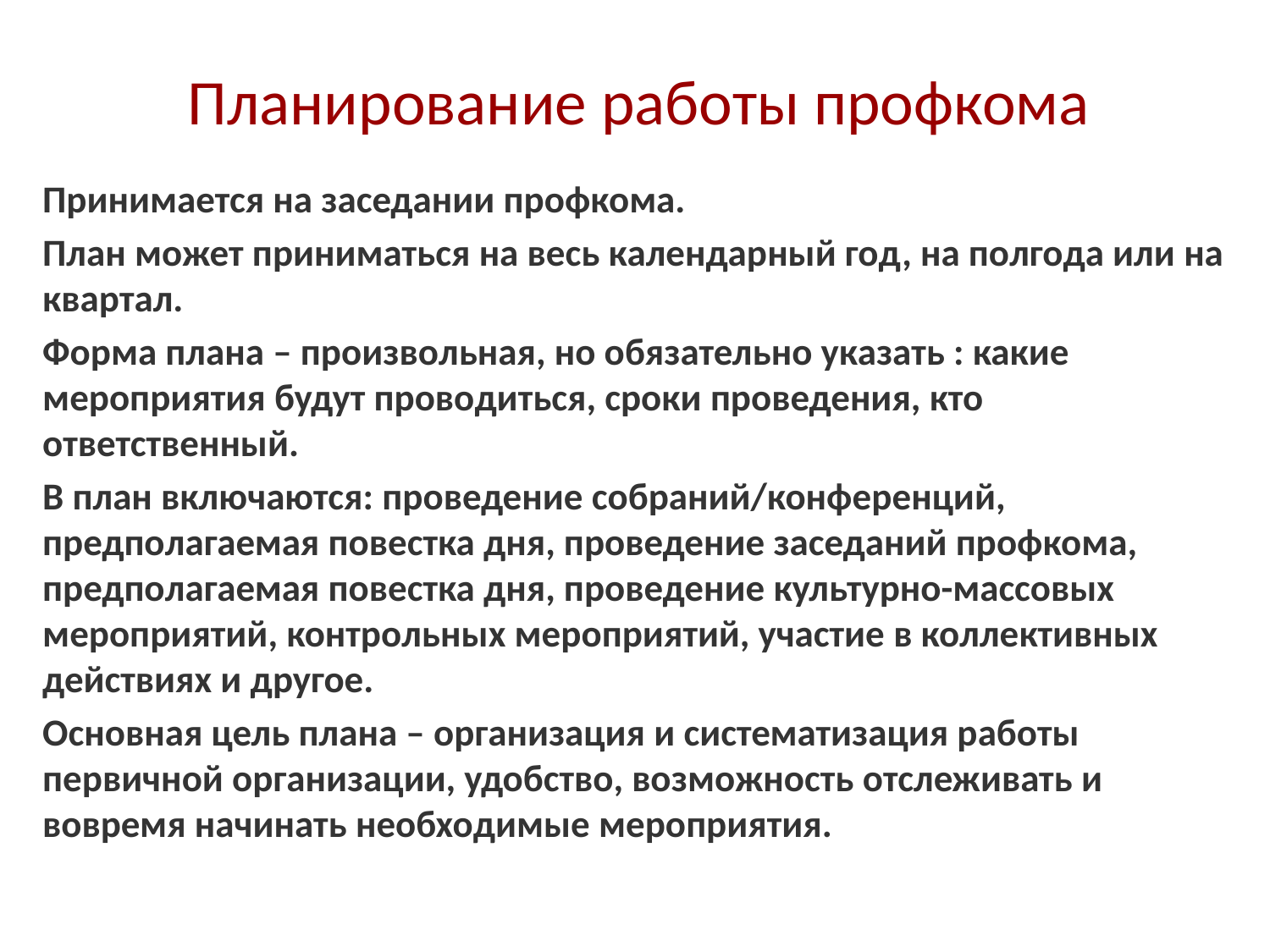

# Планирование работы профкома
Принимается на заседании профкома.
План может приниматься на весь календарный год, на полгода или на квартал.
Форма плана – произвольная, но обязательно указать : какие мероприятия будут проводиться, сроки проведения, кто ответственный.
В план включаются: проведение собраний/конференций, предполагаемая повестка дня, проведение заседаний профкома, предполагаемая повестка дня, проведение культурно-массовых мероприятий, контрольных мероприятий, участие в коллективных действиях и другое.
Основная цель плана – организация и систематизация работы первичной организации, удобство, возможность отслеживать и вовремя начинать необходимые мероприятия.